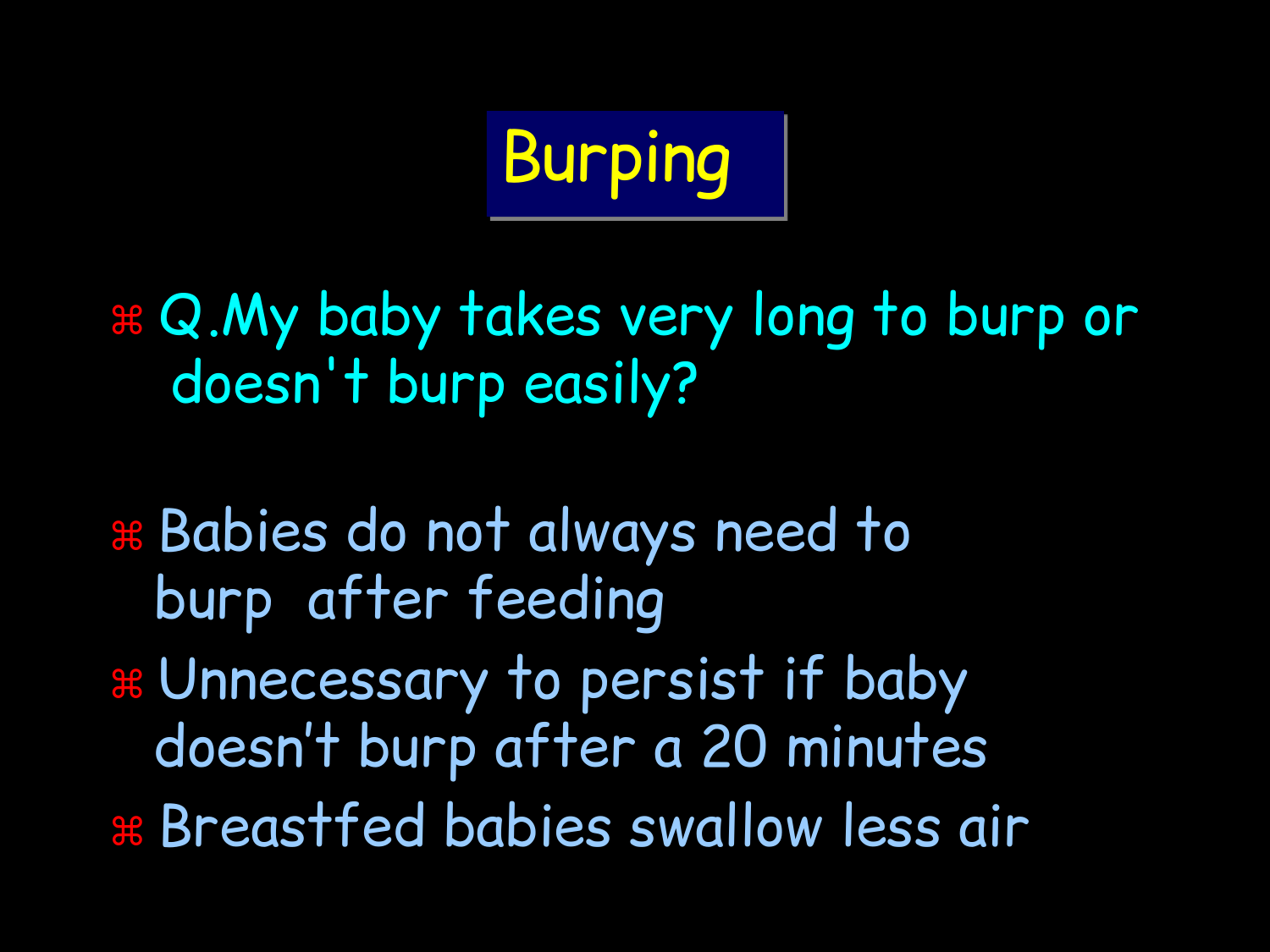

# Burping
⌘ Q.My baby takes very long to burp or  doesn't burp easily?

⌘ Babies do not always need to burp  after feeding
⌘ Unnecessary to persist if baby  doesn’t burp after a 20 minutes
⌘ Breastfed babies swallow less air